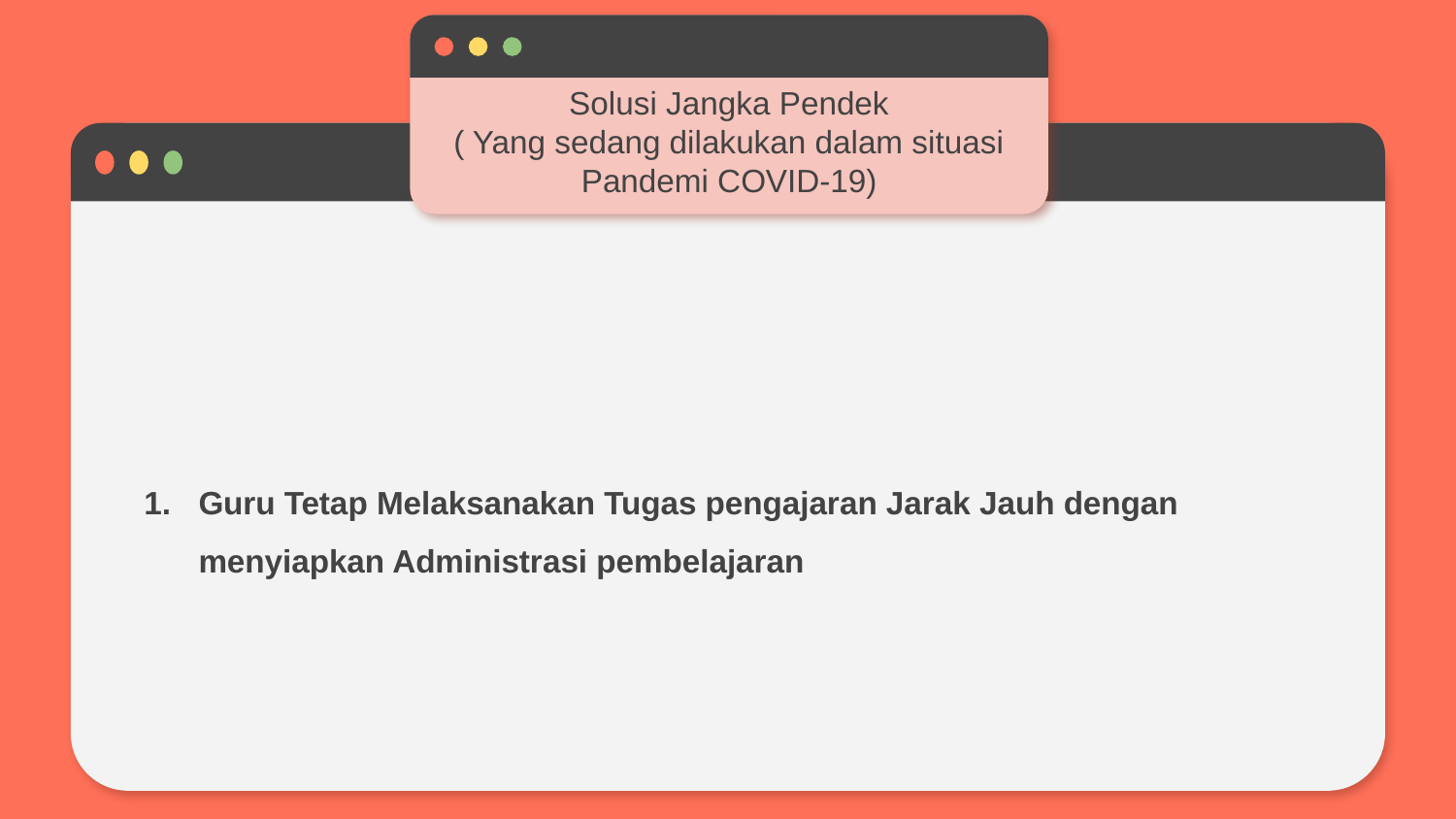

# Solusi Jangka Pendek ( Yang sedang dilakukan dalam situasi Pandemi COVID-19)
Guru Tetap Melaksanakan Tugas pengajaran Jarak Jauh dengan menyiapkan Administrasi pembelajaran